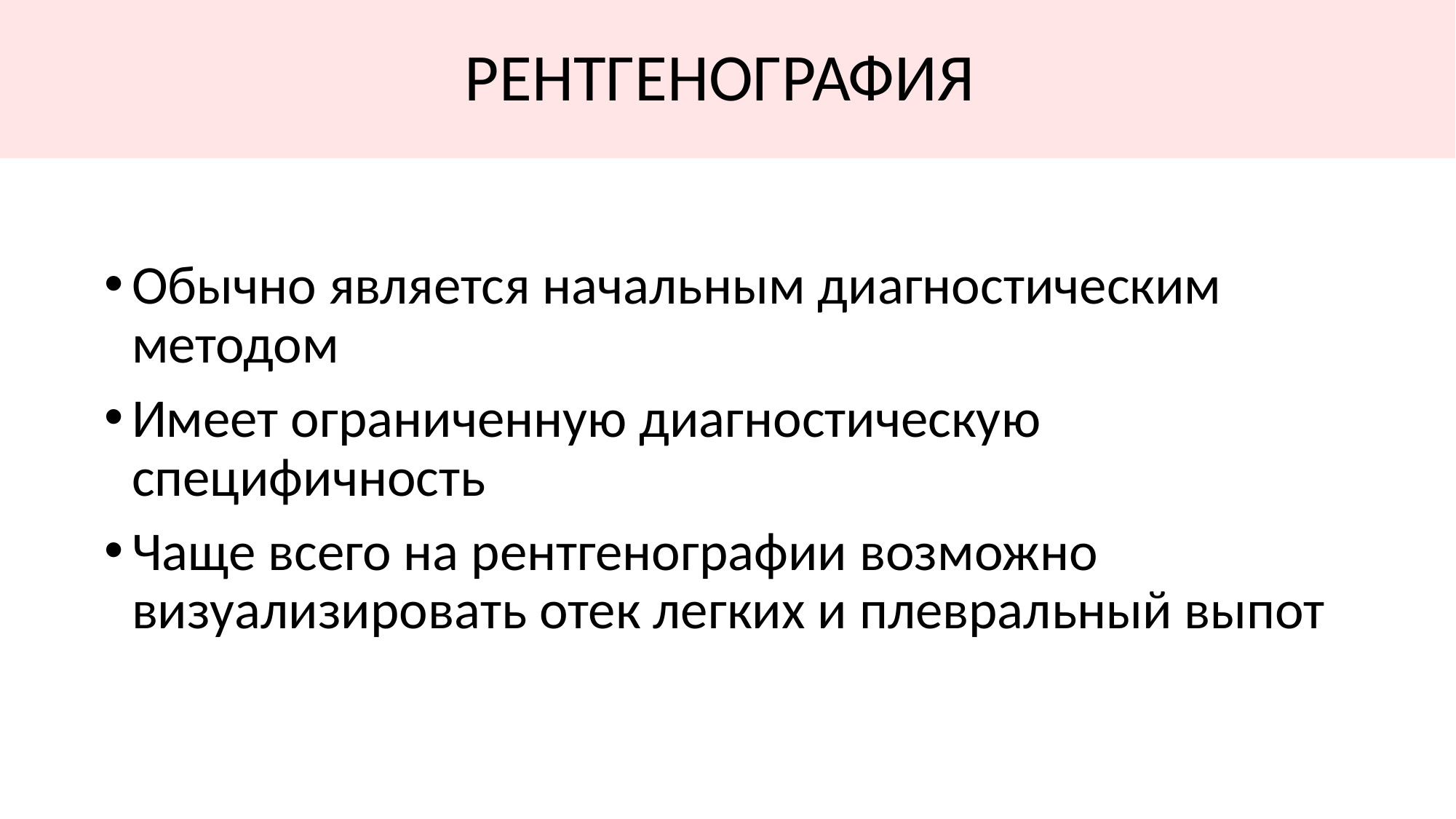

# РЕНТГЕНОГРАФИЯ
Обычно является начальным диагностическим методом
Имеет ограниченную диагностическую специфичность
Чаще всего на рентгенографии возможно визуализировать отек легких и плевральный выпот